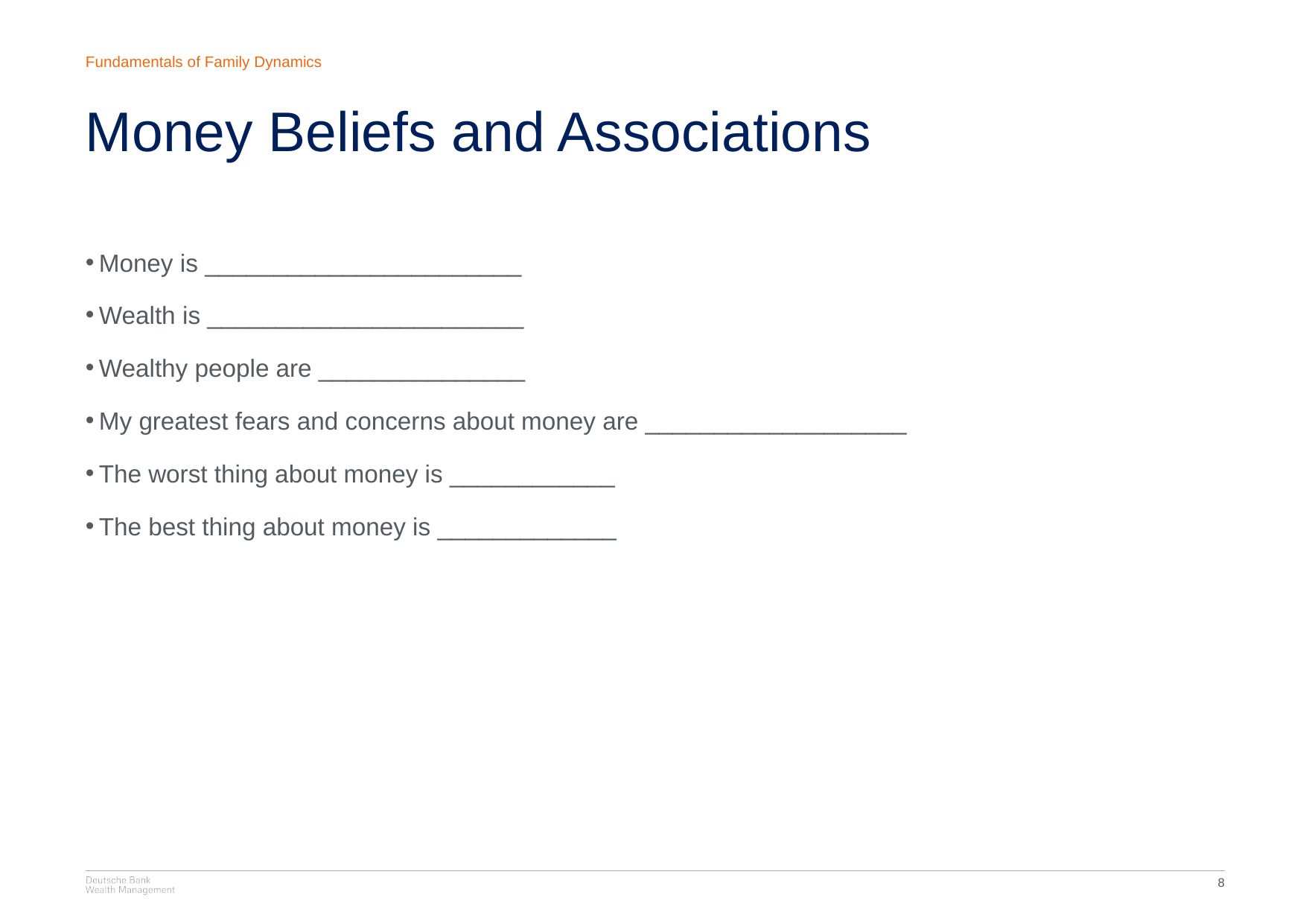

Fundamentals of Family Dynamics
Money Beliefs and Associations
Money is _______________________
Wealth is _______________________
Wealthy people are _______________
My greatest fears and concerns about money are ___________________
The worst thing about money is ____________
The best thing about money is _____________